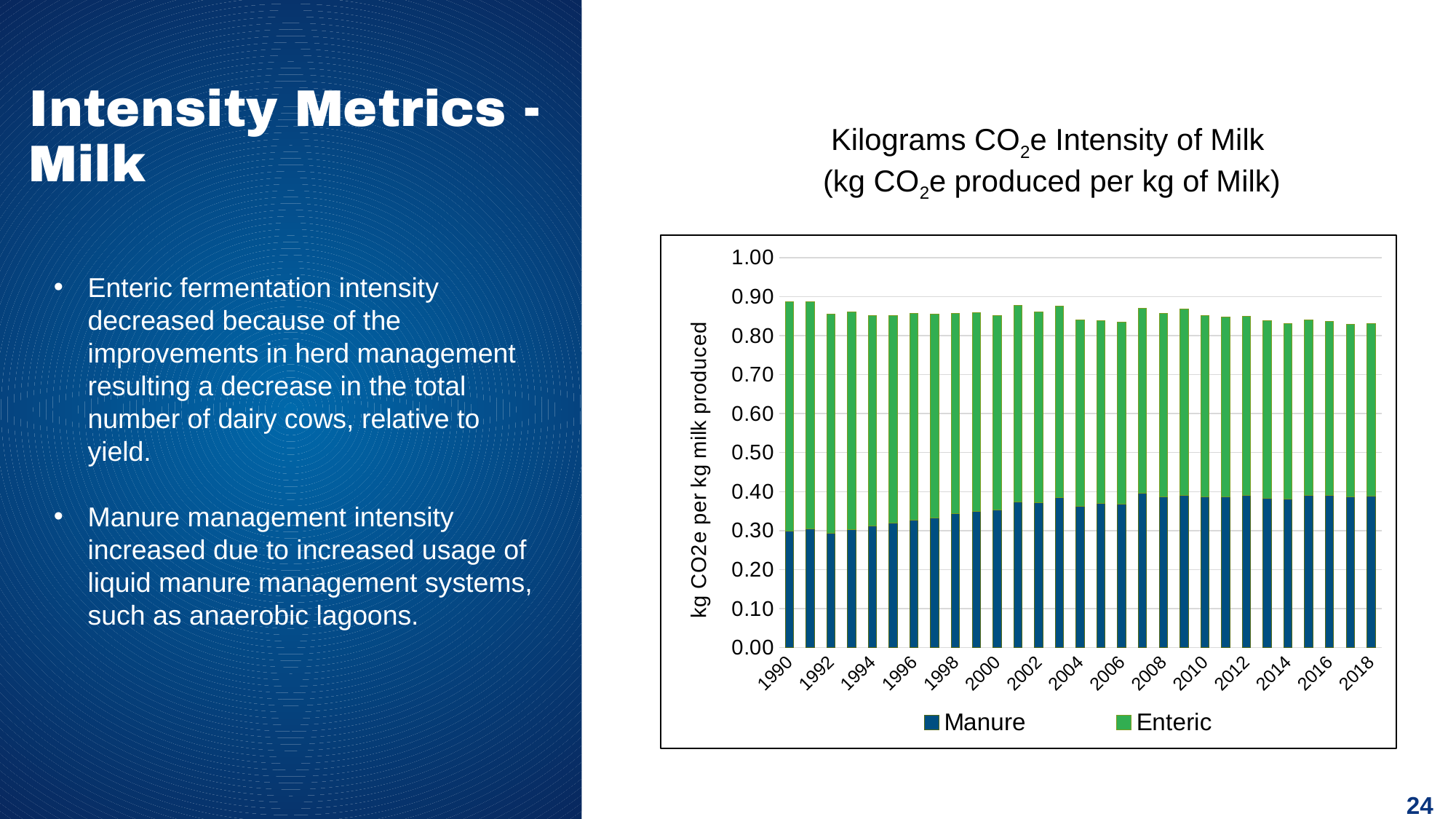

# Intensity Metrics - Milk
Kilograms CO2e Intensity of Milk
(kg CO2e produced per kg of Milk)

Enteric fermentation intensity decreased because of the improvements in herd management resulting a decrease in the total number of dairy cows, relative to yield.

Manure management intensity increased due to increased usage of liquid manure management systems, such as anaerobic lagoons.

### Chart

| Category | Manure | Enteric |
|---|---|---|
| 1990 | 0.2985388498383202 | 0.5874320677531024 |
| 1991 | 0.3048205972869907 | 0.5818959950463924 |
| 1992 | 0.29285041486089713 | 0.5621063167219353 |
| 1993 | 0.3026206008782036 | 0.558345580780732 |
| 1994 | 0.31205131367964223 | 0.5390239841129276 |
| 1995 | 0.3200461485677427 | 0.5317670129014025 |
| 1996 | 0.32669765048626276 | 0.5301047977472083 |
| 1997 | 0.33335772329418056 | 0.5209358172357483 |
| 1998 | 0.34357034869565073 | 0.5126267692975639 |
| 1999 | 0.3498626413436978 | 0.5095071563407015 |
| 2000 | 0.35198003125223204 | 0.5001187086616279 |
| 2001 | 0.37387554368727155 | 0.5029456930165597 |
| 2002 | 0.37083838766336097 | 0.4901343812305394 |
| 2003 | 0.3841258432780179 | 0.4918709713428703 |
| 2004 | 0.3629547201723774 | 0.47630053529962335 |
| 2005 | 0.370340030776407 | 0.468206158967168 |
| 2006 | 0.36855704685067575 | 0.46513810765949826 |
| 2007 | 0.3951650244979487 | 0.4754249816771901 |
| 2008 | 0.38556598256489943 | 0.4707560580545853 |
| 2009 | 0.3896671935614591 | 0.4775070937330078 |
| 2010 | 0.3860764970703894 | 0.4650191117746473 |
| 2011 | 0.3856831577307543 | 0.4619156661882831 |
| 2012 | 0.390275071918019 | 0.45868145336115207 |
| 2013 | 0.38310862943843016 | 0.4558142631712305 |
| 2014 | 0.38080854792719643 | 0.44915815230070366 |
| 2015 | 0.38933327476651214 | 0.45092601225356665 |
| 2016 | 0.38954480275199593 | 0.44672266522817133 |
| 2017 | 0.3870980603514357 | 0.4424977386019275 |
| 2018 | 0.38925934357859543 | 0.44181925398283745 |
24